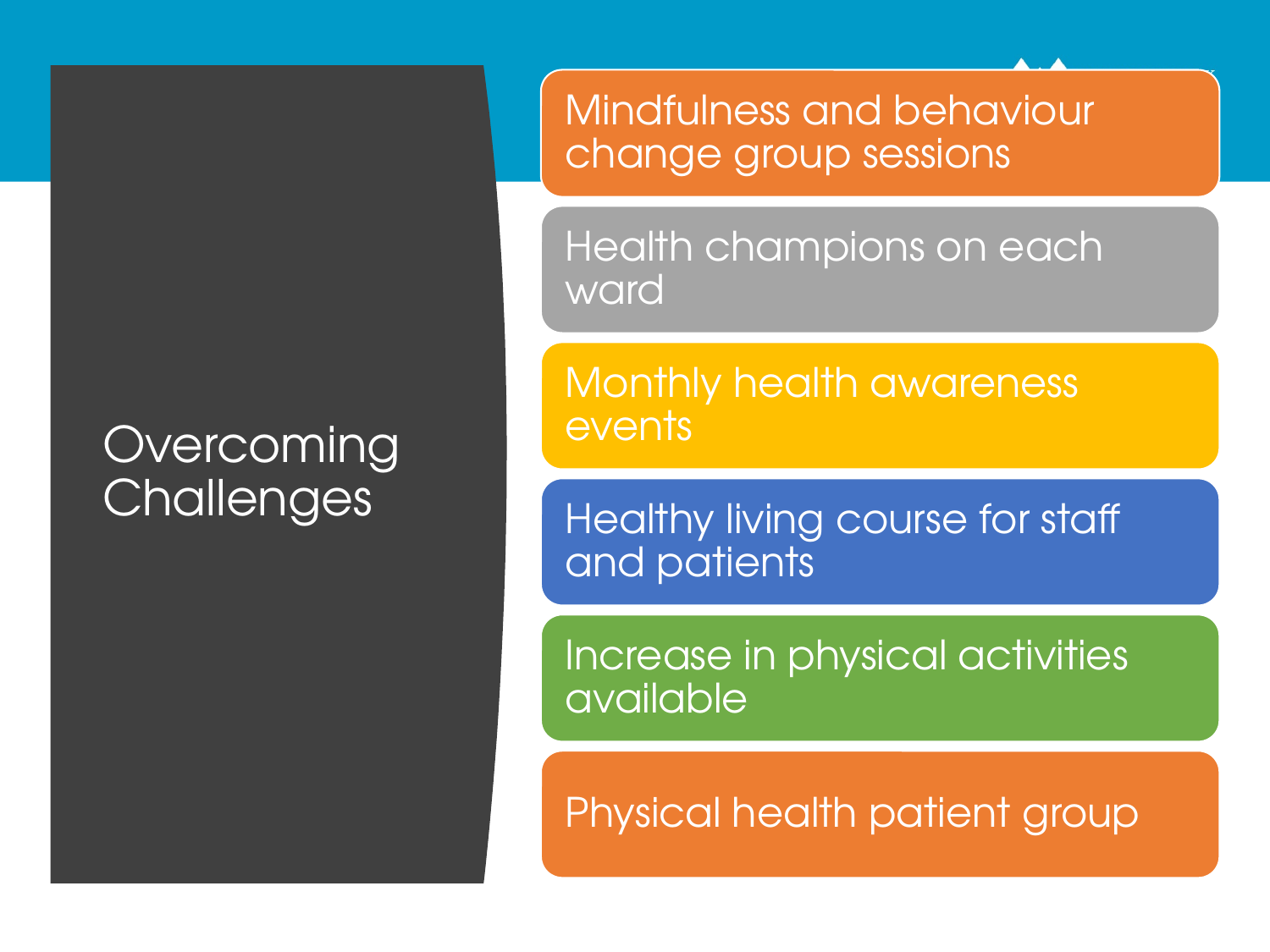

Mindfulness and behaviour change group sessions
Health champions on each ward
Monthly health awareness events
Healthy living course for staff and patients
Increase in physical activities available
Physical health patient group

# Overcoming Challenges